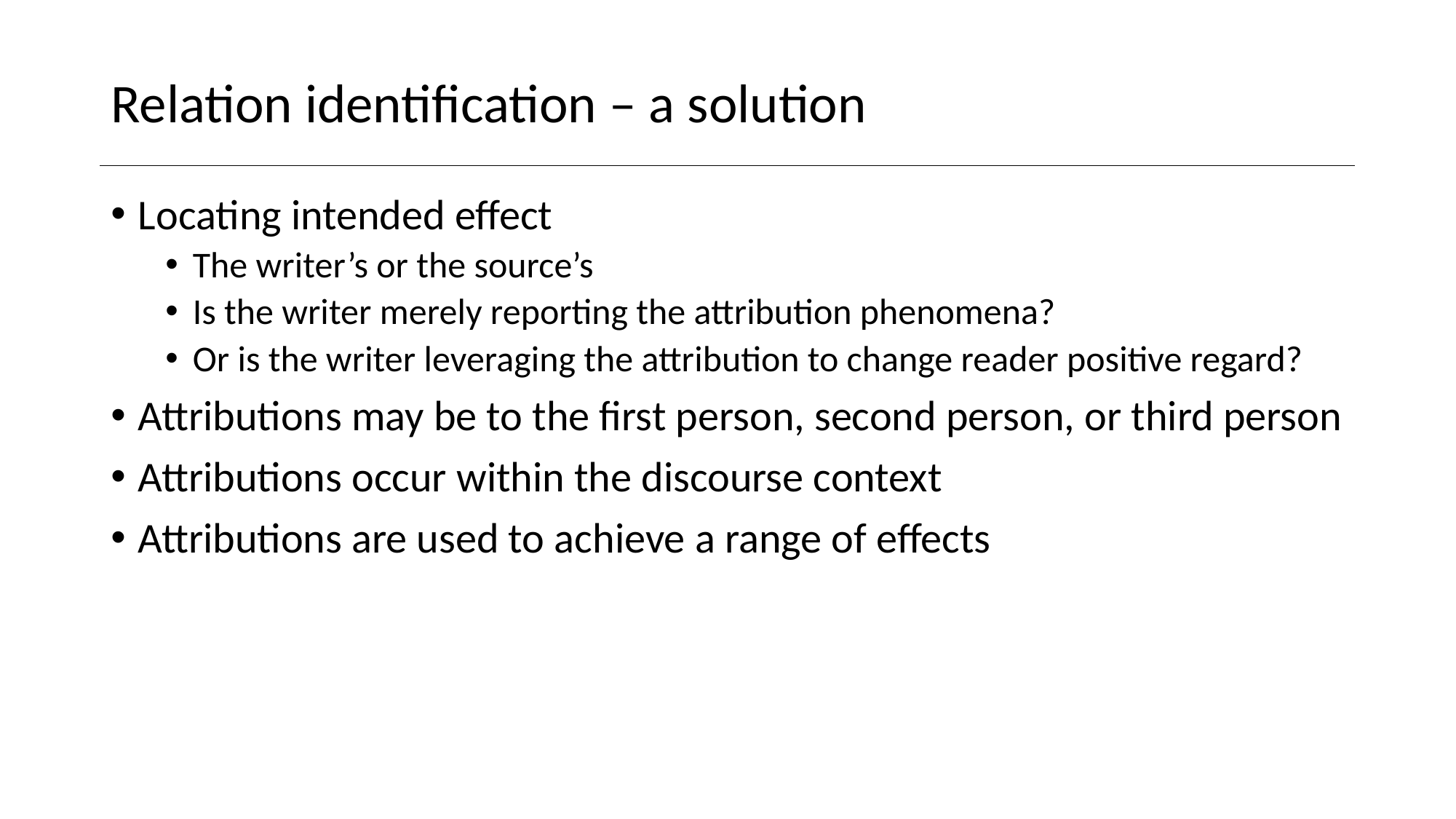

# Relation identification – a solution
Locating intended effect
The writer’s or the source’s
Is the writer merely reporting the attribution phenomena?
Or is the writer leveraging the attribution to change reader positive regard?
Attributions may be to the first person, second person, or third person
Attributions occur within the discourse context
Attributions are used to achieve a range of effects